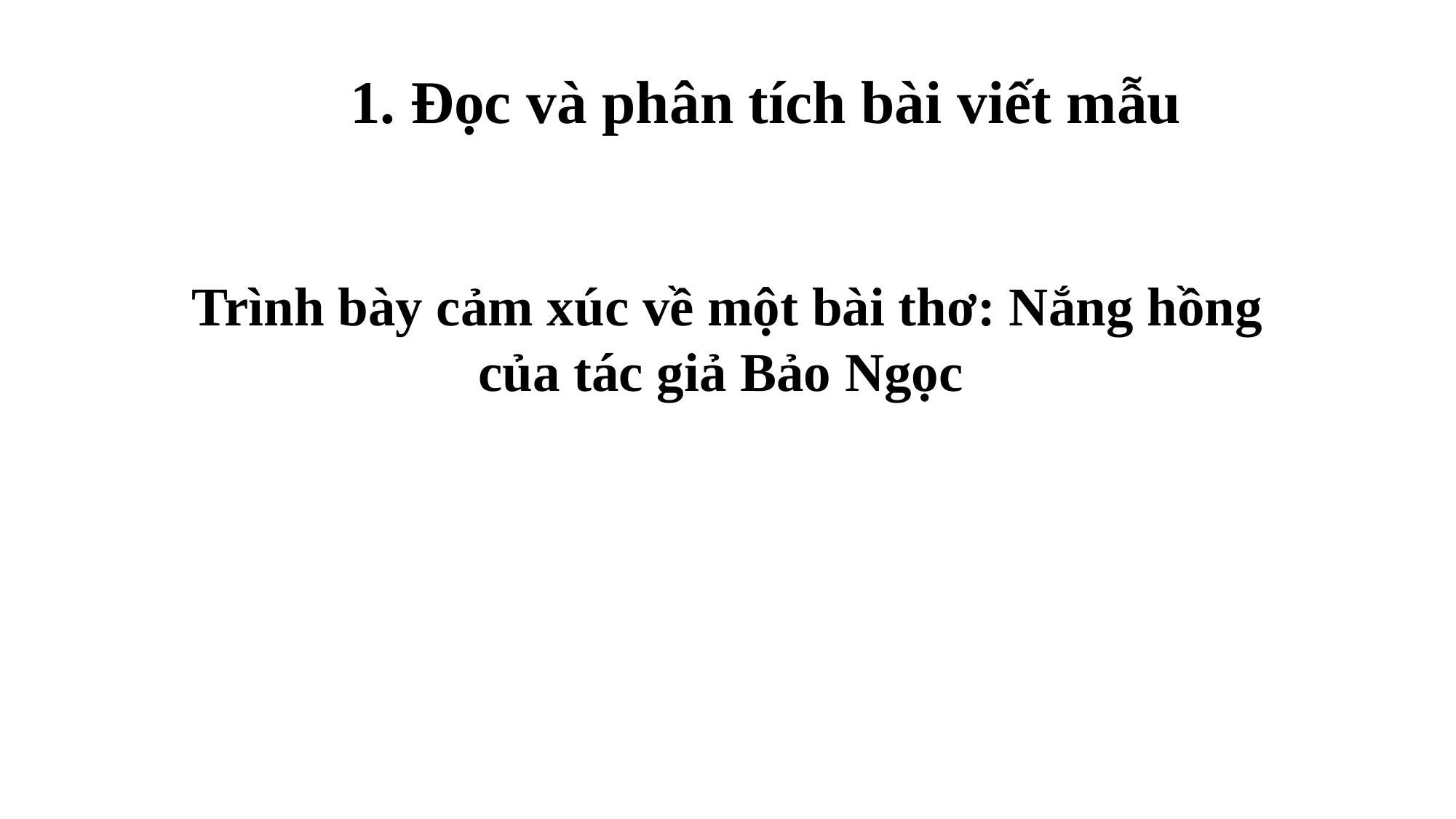

1. Đọc và phân tích bài viết mẫu
Trình bày cảm xúc về một bài thơ: Nắng hồng của tác giả Bảo Ngọc